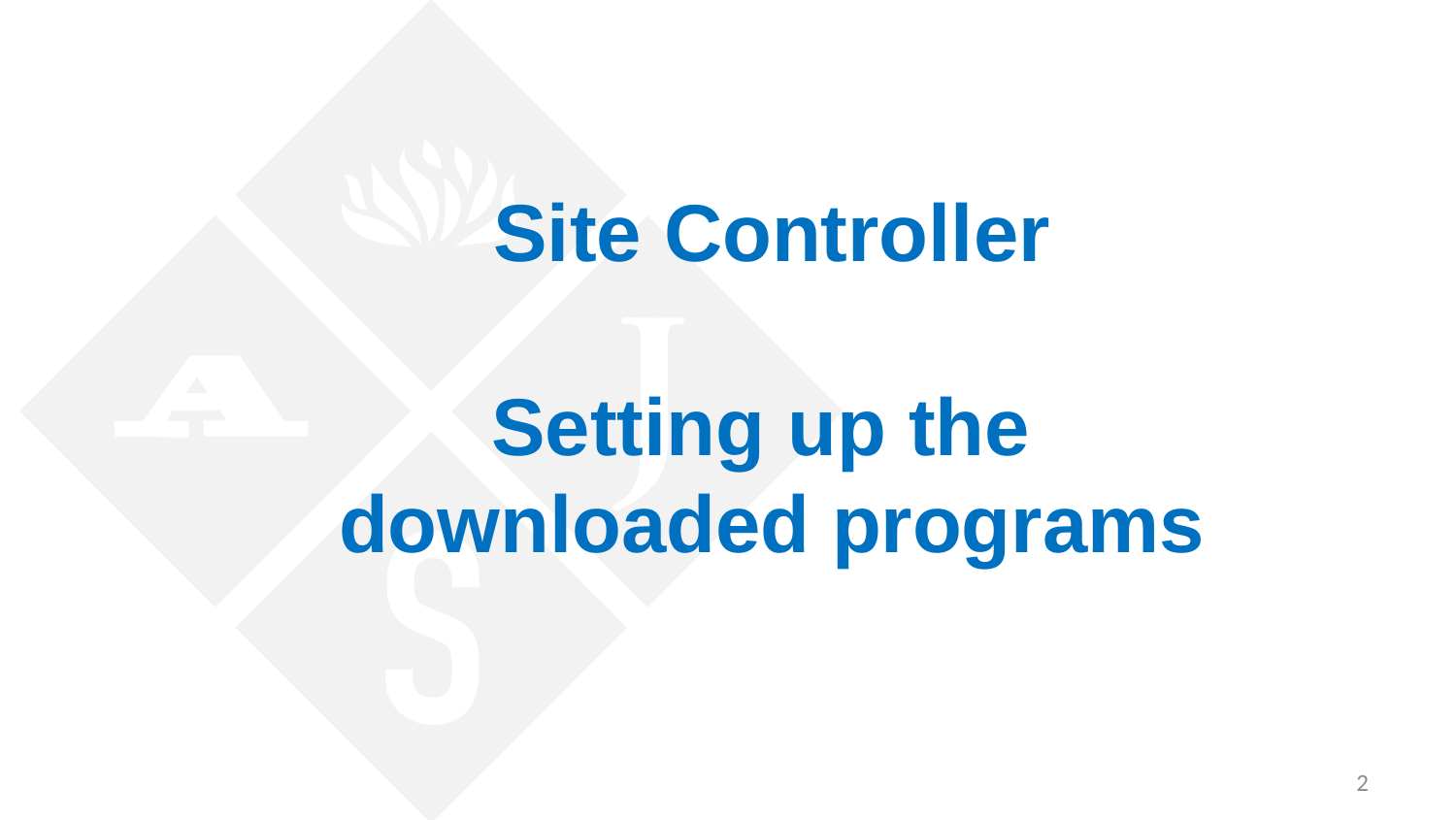

Site Controller

Setting up the
downloaded programs

2